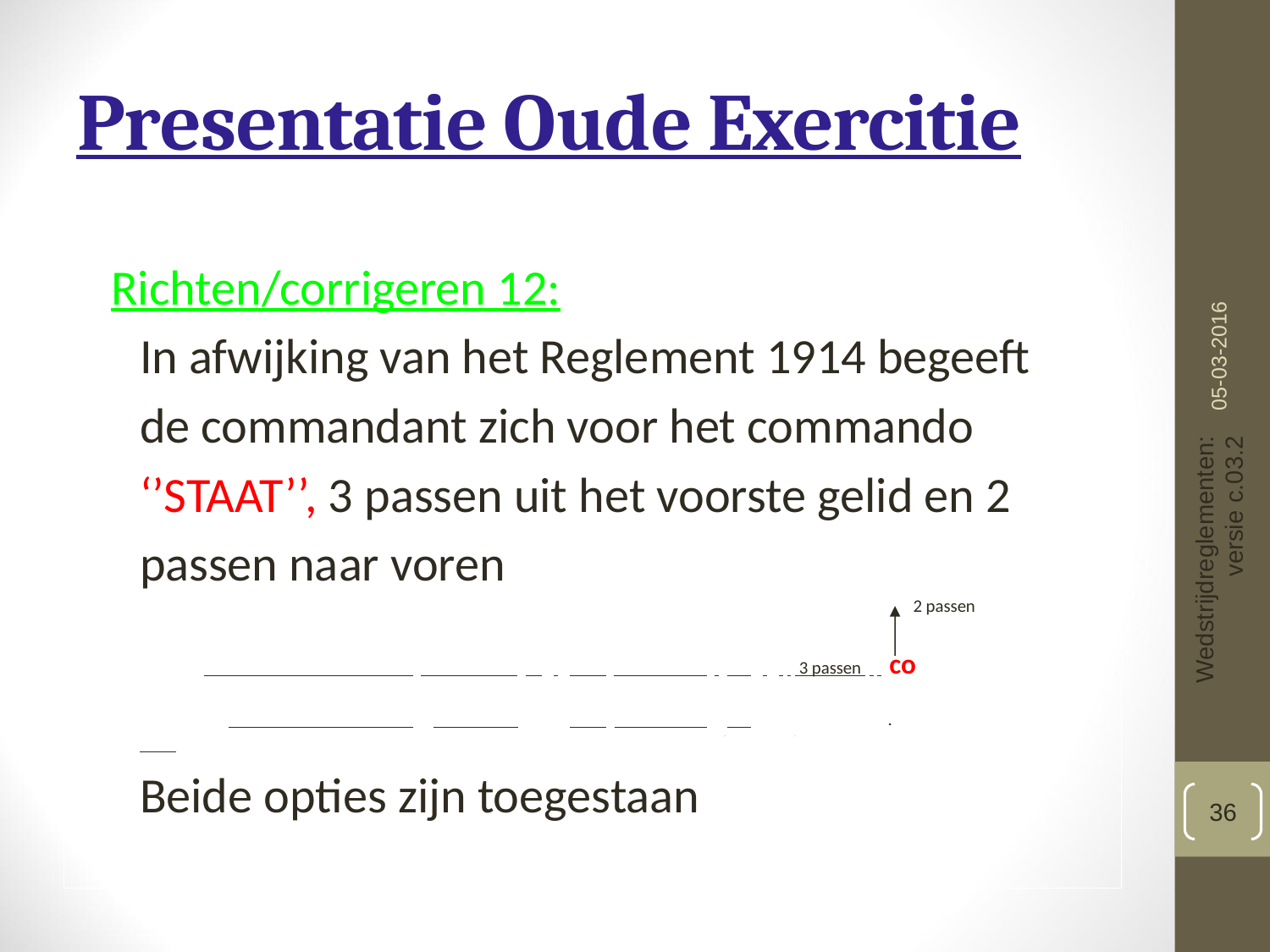

# Presentatie Oude Exercitie

    Richten/corrigeren 12:
In afwijking van het Reglement 1914 begeeft
de commandant zich voor het commando
‘’STAAT’’, 3 passen uit het voorste gelid en 2
passen naar voren
						                2 passen

                                                                                                                                                                    3 passen       co

                                                                                                                                                                                          .

Beide opties zijn toegestaan
05-03-2016
Wedstrijdreglementen: versie c.03.2

36